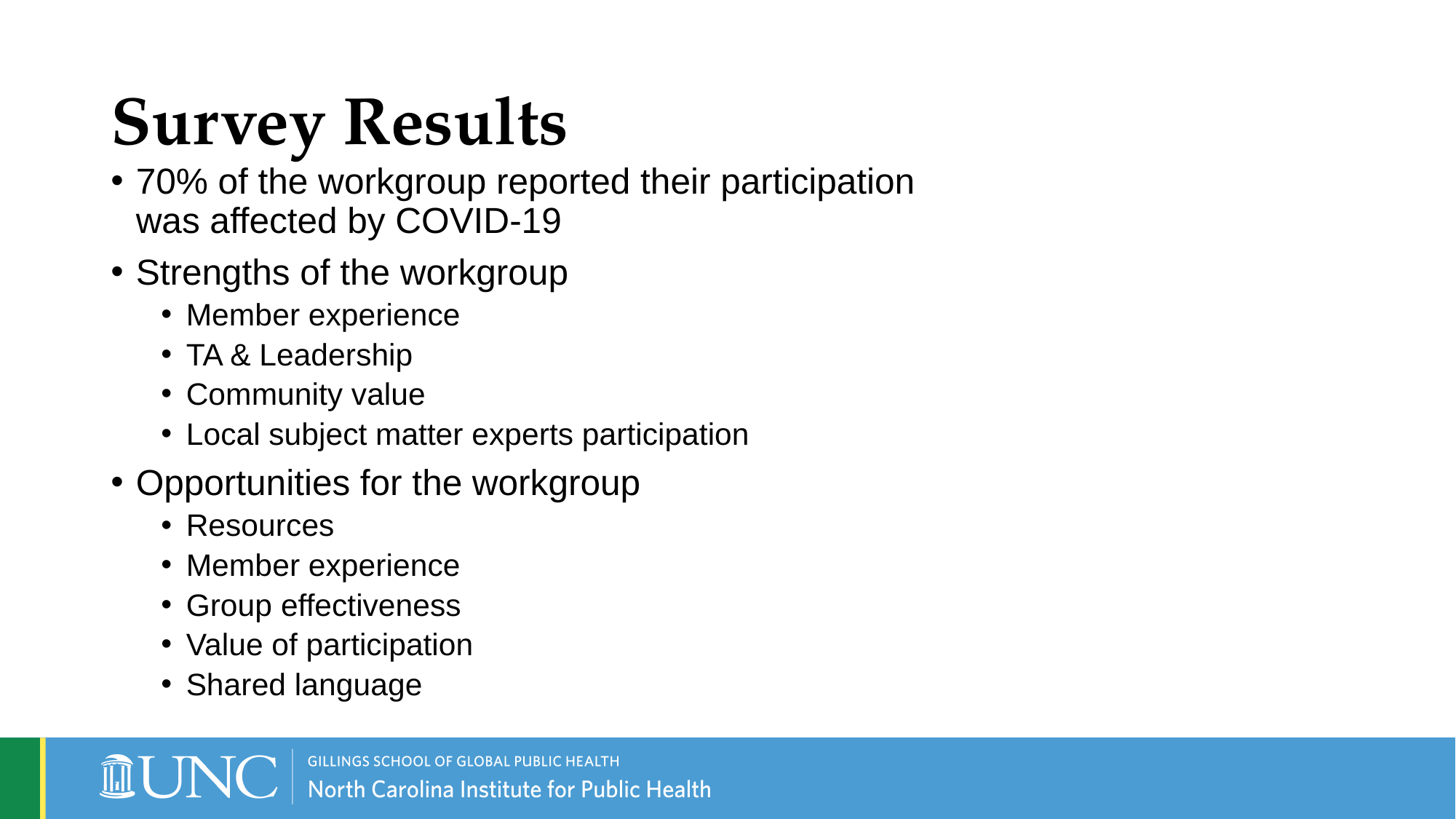

# Survey Results
70% of the workgroup reported their participation was affected by COVID-19
Strengths of the workgroup
Member experience
TA & Leadership
Community value
Local subject matter experts participation
Opportunities for the workgroup
Resources
Member experience
Group effectiveness
Value of participation
Shared language